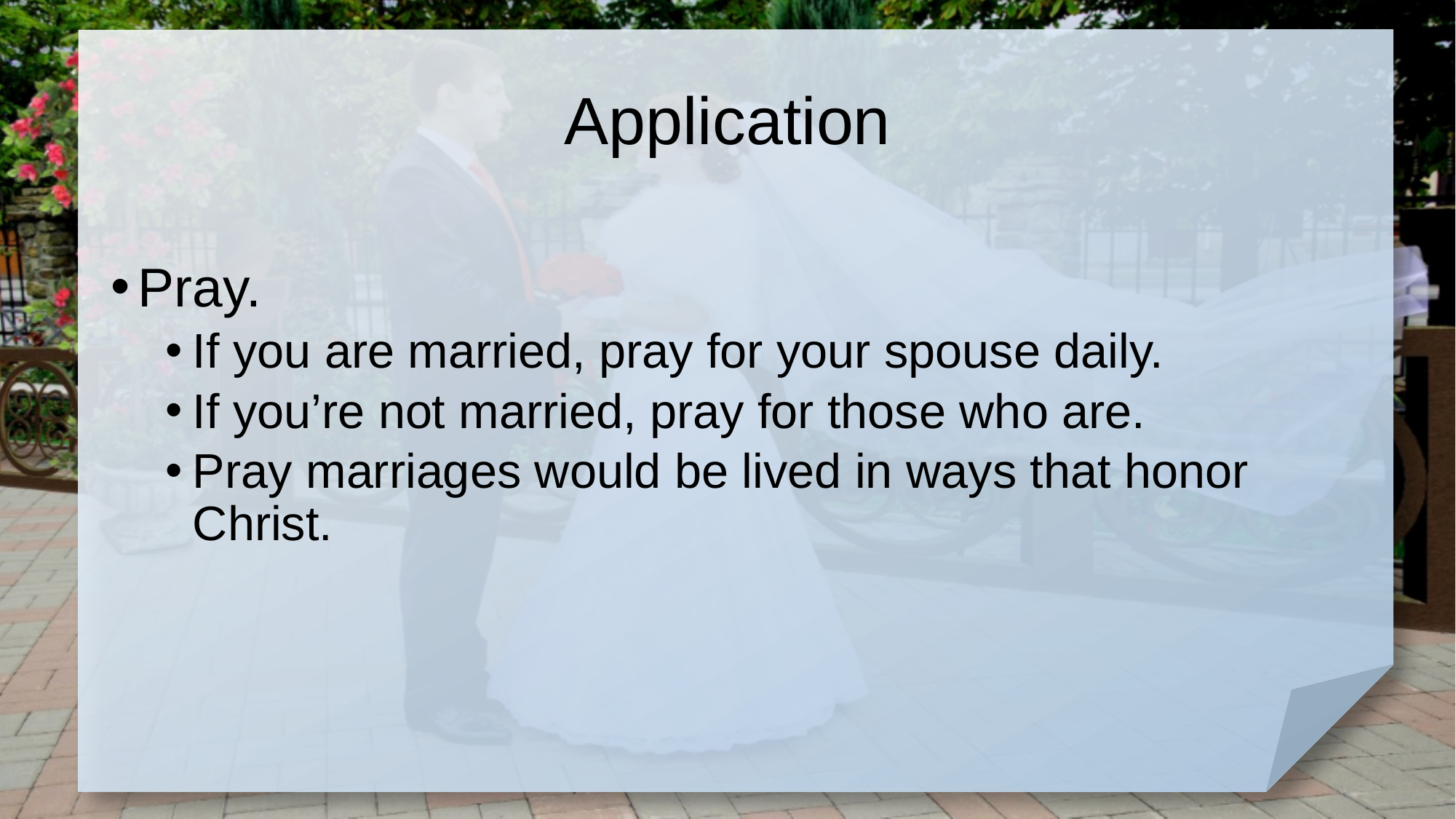

# Application
Pray.
If you are married, pray for your spouse daily.
If you’re not married, pray for those who are.
Pray marriages would be lived in ways that honor Christ.